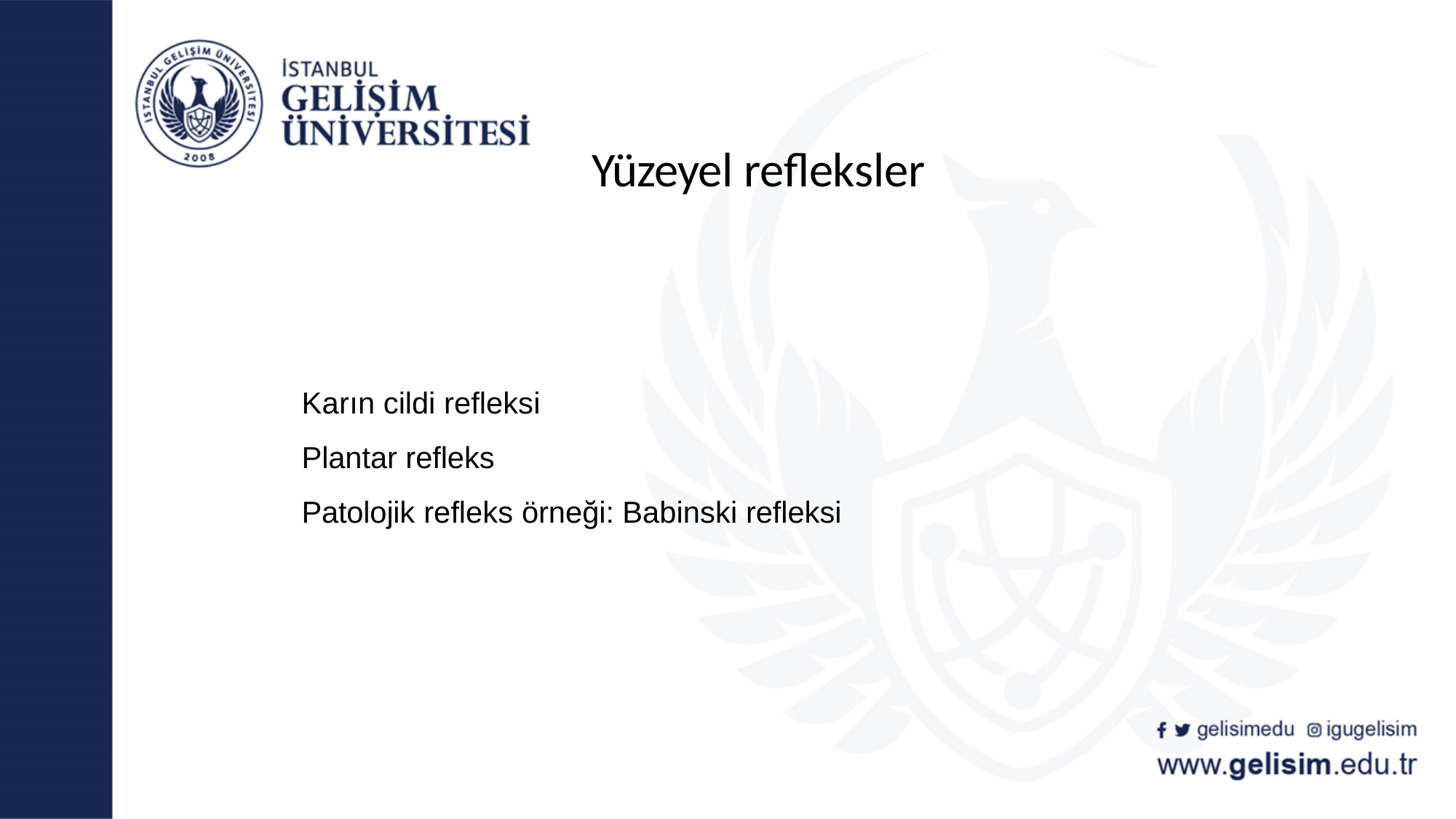

# Yüzeyel refleksler
Karın cildi refleksi
Plantar refleks
Patolojik refleks örneği: Babinski refleksi
gelisimedu
igugelisim